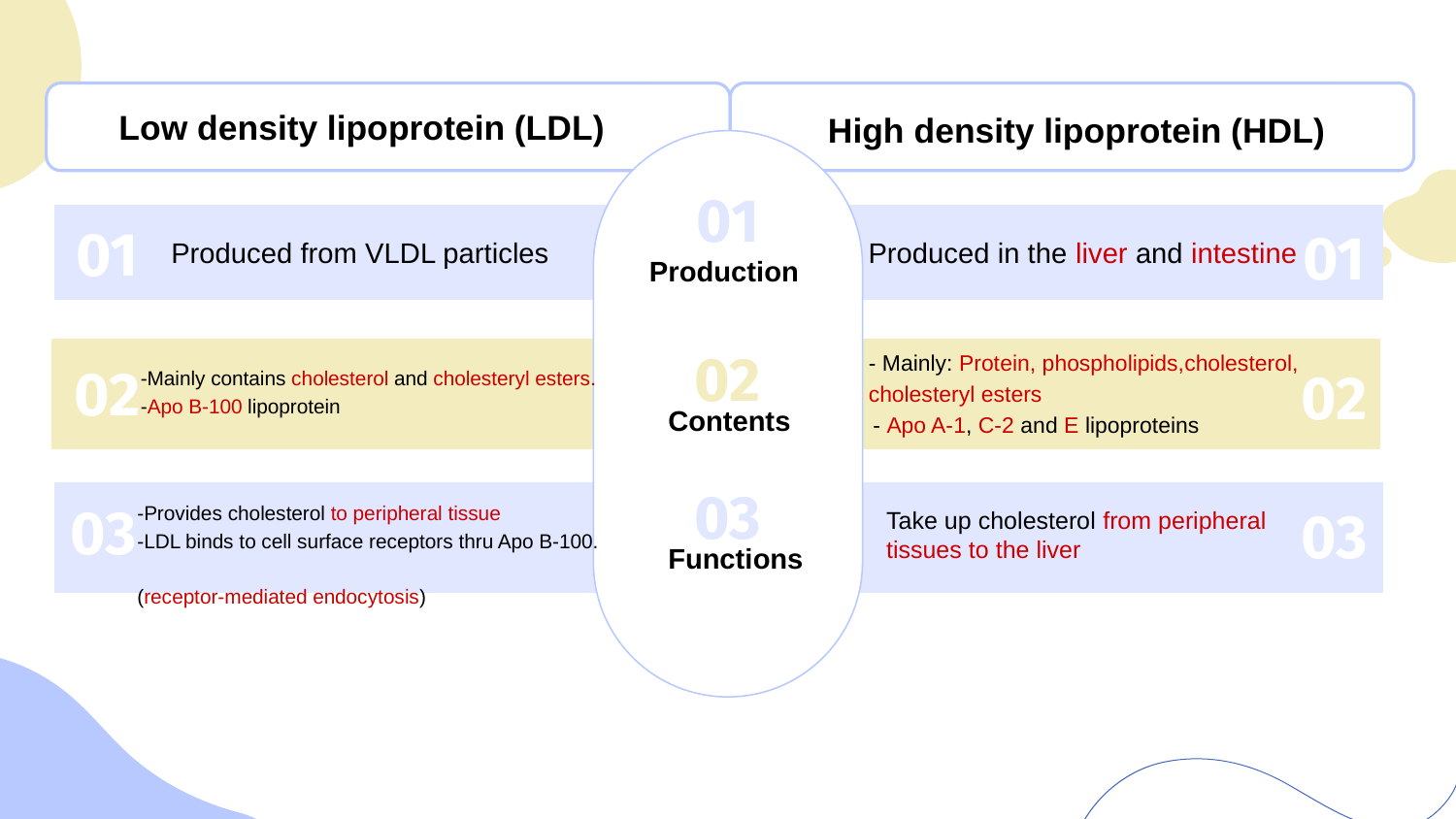

Low density lipoprotein (LDL)
High density lipoprotein (HDL)

01

01
Produced from VLDL particles
Produced in the liver and intestine
01
Production
- Mainly: Protein, phospholipids,cholesterol, cholesteryl esters

02
-Mainly contains cholesterol and cholesteryl esters.
-Apo B-100 lipoprotein
02
02
- Apo A-1, C-2 and E lipoproteins
Contents
-Provides cholesterol to peripheral tissue
-LDL binds to cell surface receptors thru Apo B-100.
(receptor-mediated endocytosis)

03
Take up cholesterol from peripheral tissues to the liver
03
03
Functions